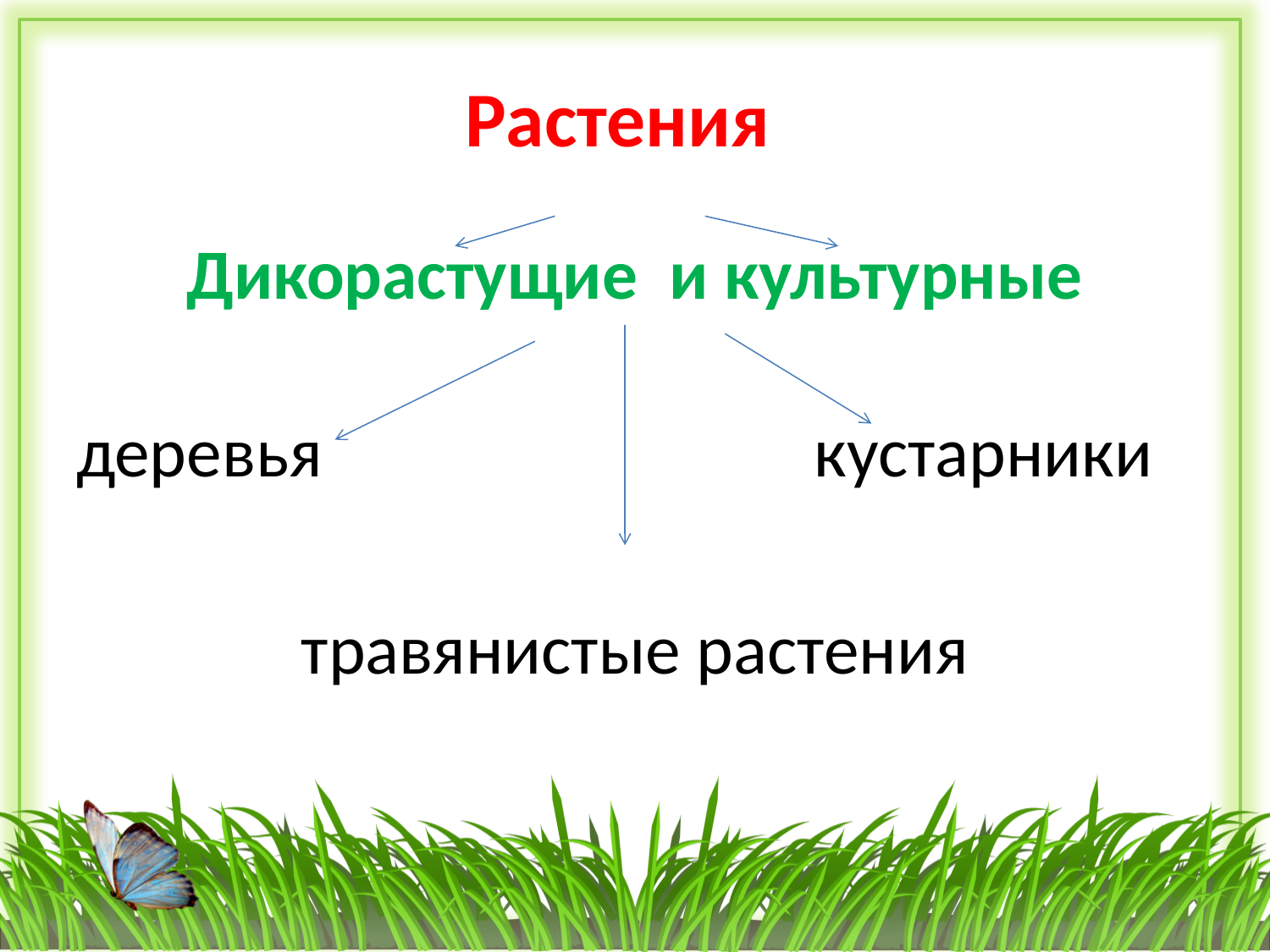

# Растения
Дикорастущие  и культурные

деревья                               кустарники

травянистые растения